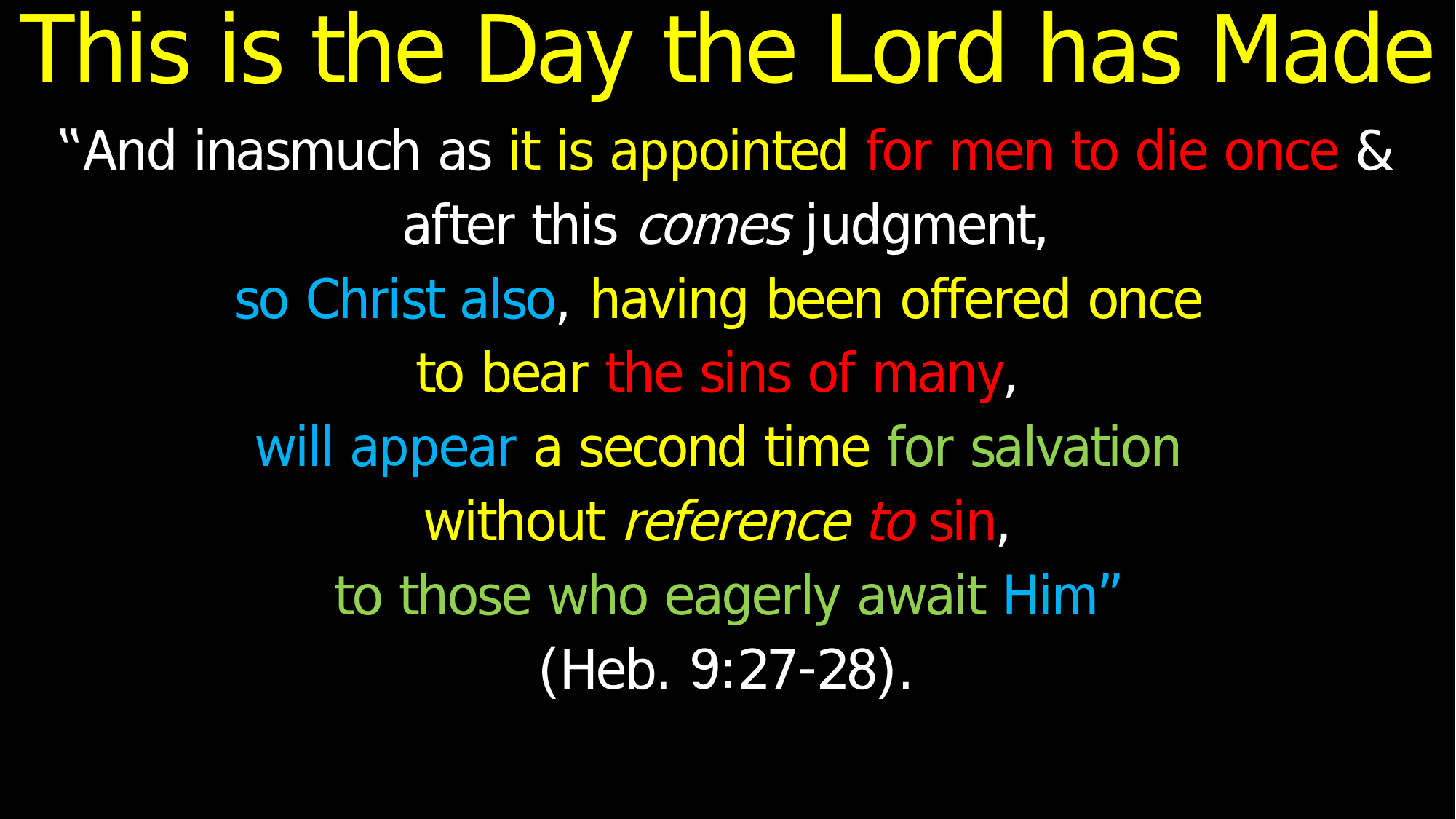

# This is the Day the Lord has Made
“And inasmuch as it is appointed for men to die once &
 after this comes judgment,
so Christ also, having been offered once
to bear the sins of many,
will appear a second time for salvation
without reference to sin,
to those who eagerly await Him”
(Heb. 9:27-28).